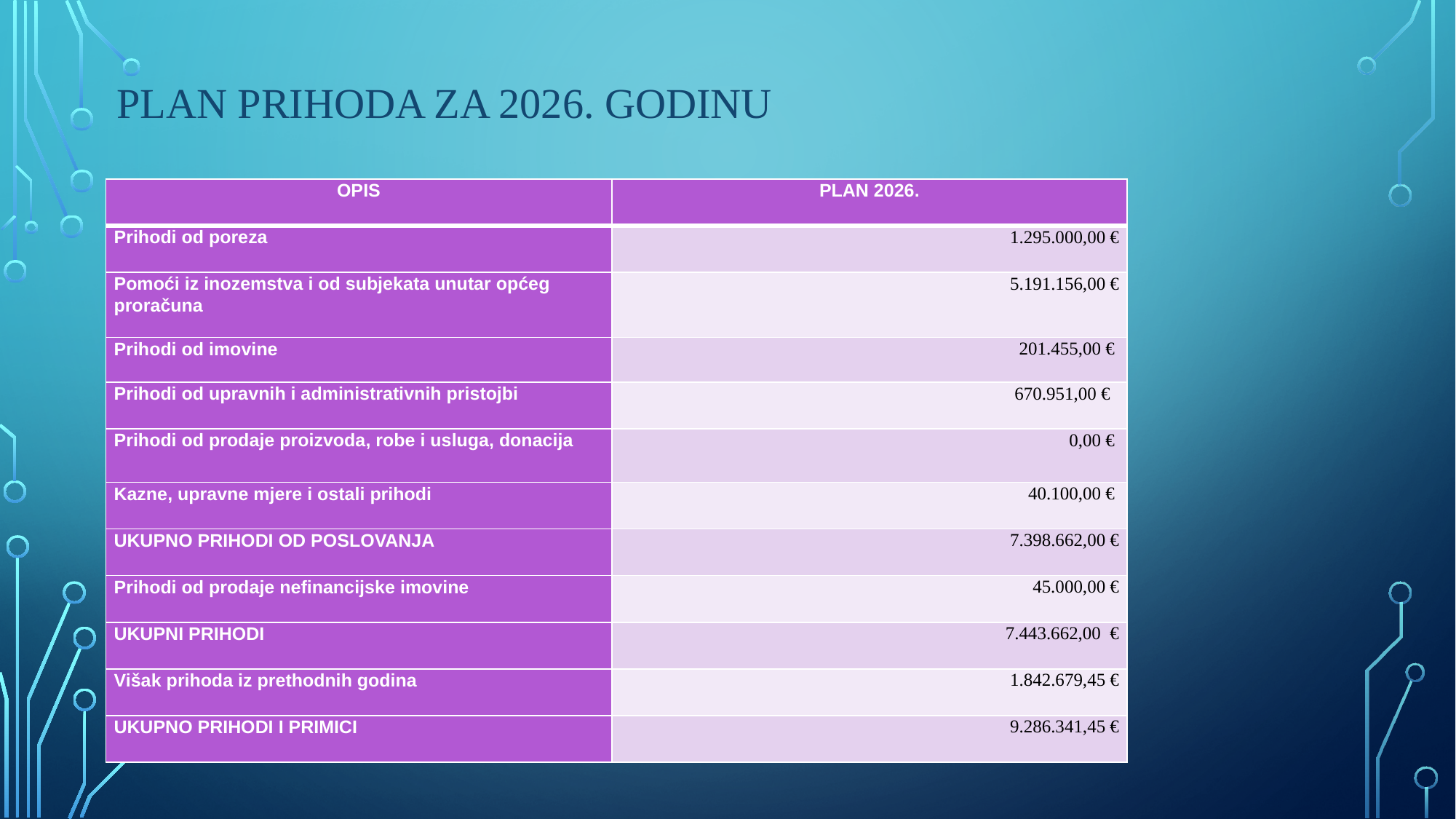

# Plan prihoda za 2026. godinu
| OPIS | PLAN 2026. |
| --- | --- |
| Prihodi od poreza | 1.295.000,00 € |
| Pomoći iz inozemstva i od subjekata unutar općeg proračuna | 5.191.156,00 € |
| Prihodi od imovine | 201.455,00 € |
| Prihodi od upravnih i administrativnih pristojbi | 670.951,00 € |
| Prihodi od prodaje proizvoda, robe i usluga, donacija | 0,00 € |
| Kazne, upravne mjere i ostali prihodi | 40.100,00 € |
| UKUPNO PRIHODI OD POSLOVANJA | 7.398.662,00 € |
| Prihodi od prodaje nefinancijske imovine | 45.000,00 € |
| UKUPNI PRIHODI | 7.443.662,00 € |
| Višak prihoda iz prethodnih godina | 1.842.679,45 € |
| UKUPNO PRIHODI I PRIMICI | 9.286.341,45 € |